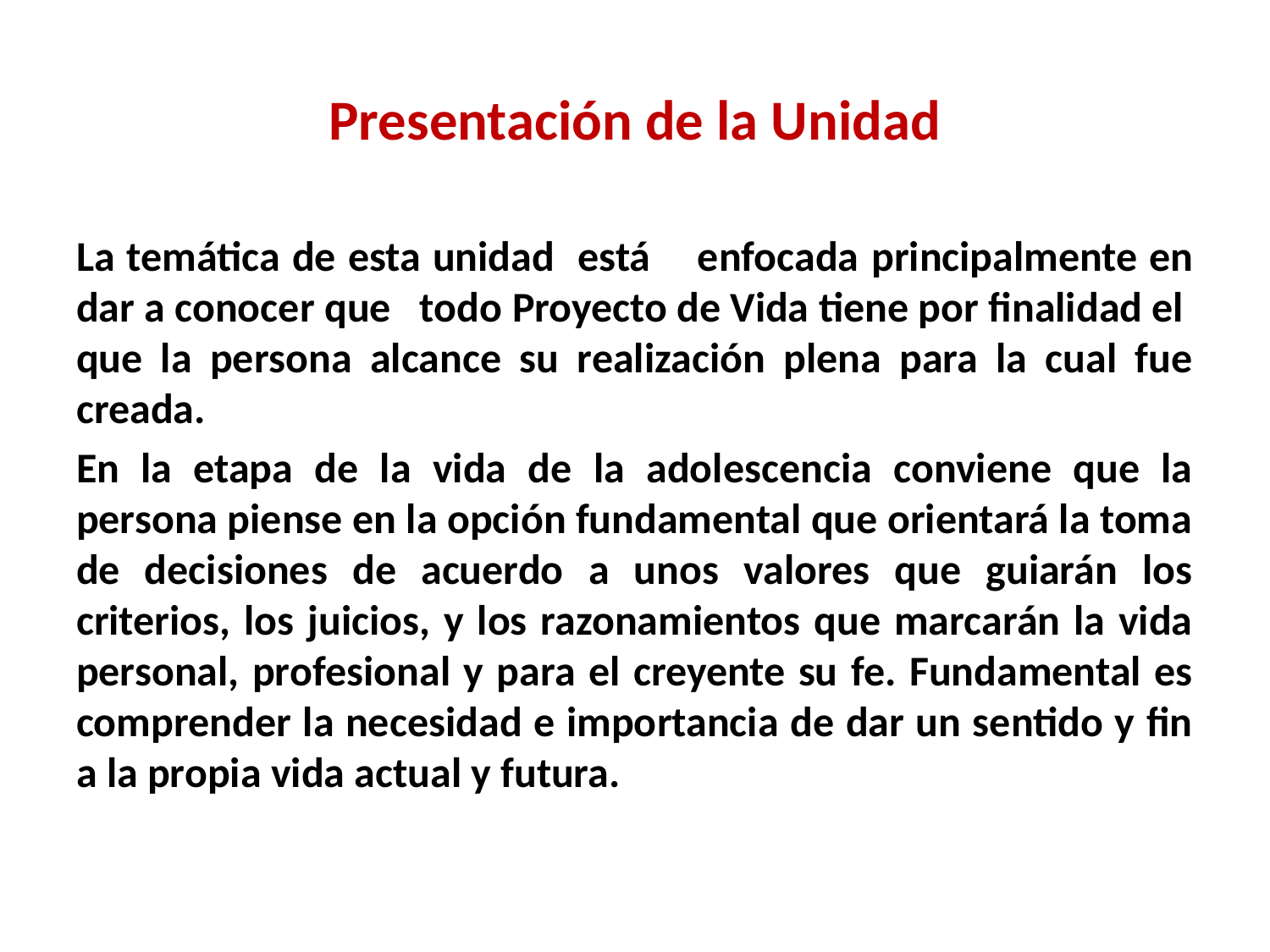

# Presentación de la Unidad
La temática de esta unidad  está    enfocada principalmente en dar a conocer que   todo Proyecto de Vida tiene por finalidad el  que la persona alcance su realización plena para la cual fue creada.
En la etapa de la vida de la adolescencia conviene que la persona piense en la opción fundamental que orientará la toma de decisiones de acuerdo a unos valores que guiarán los criterios, los juicios, y los razonamientos que marcarán la vida personal, profesional y para el creyente su fe. Fundamental es comprender la necesidad e importancia de dar un sentido y fin a la propia vida actual y futura.